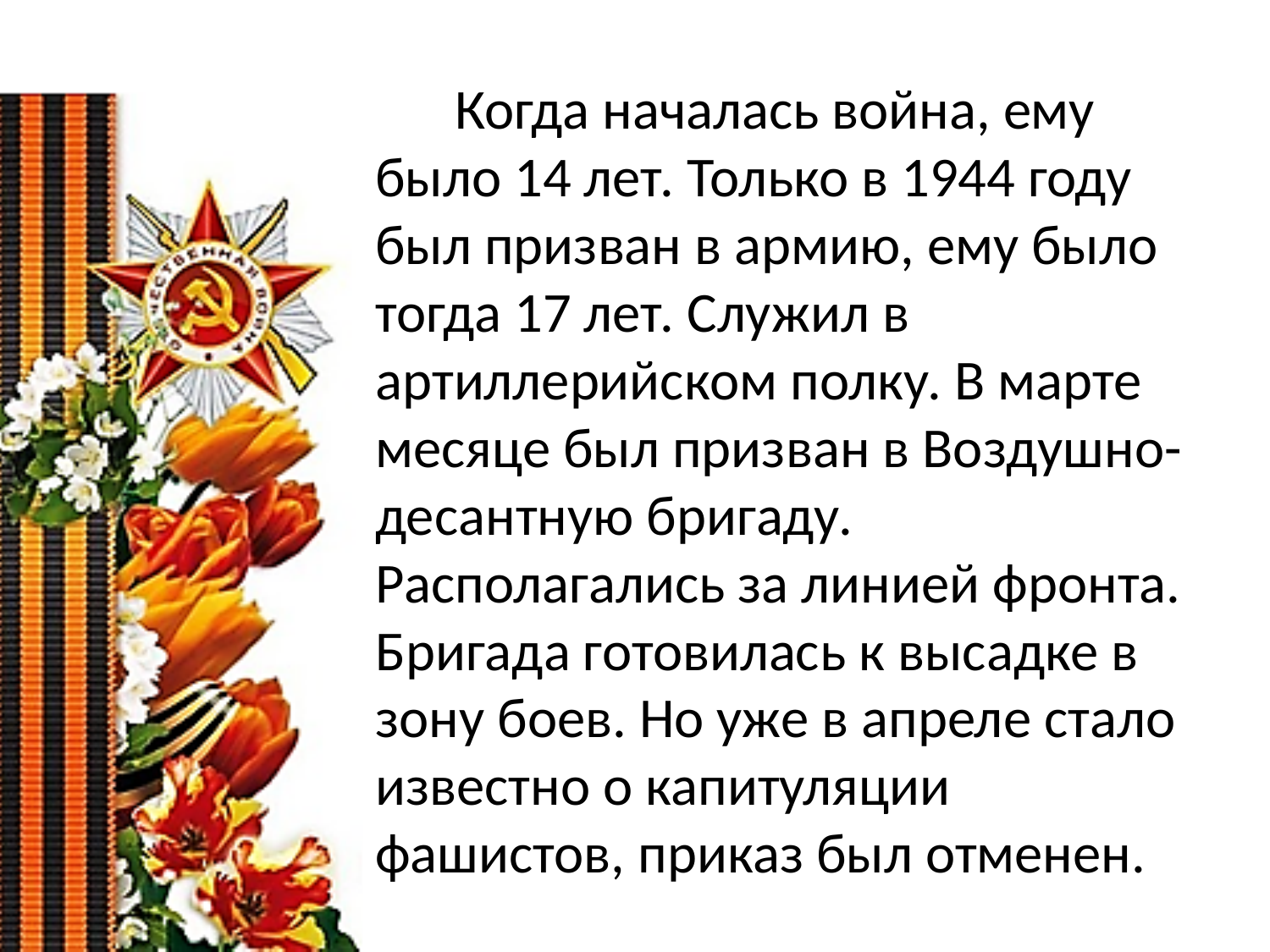

#
          Когда началась война, ему было 14 лет. Только в 1944 году был призван в армию, ему было тогда 17 лет. Служил в артиллерийском полку. В марте месяце был призван в Воздушно-десантную бригаду. Располагались за линией фронта. Бригада готовилась к высадке в  зону боев. Но уже в апреле стало известно о капитуляции фашистов, приказ был отменен.